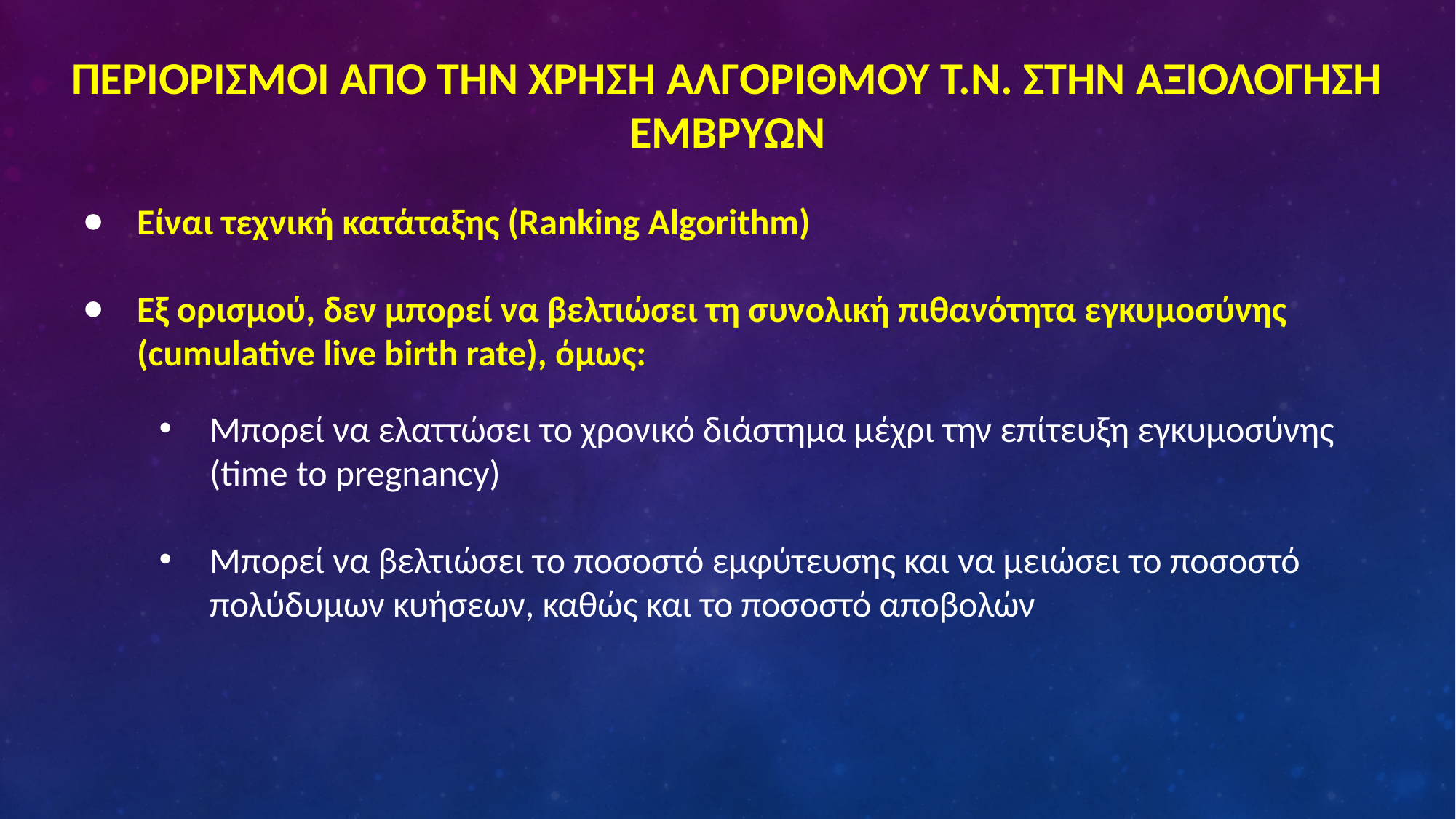

# ΠΕΡΙΟΡΙΣΜΟΙ ΑΠΟ ΤΗΝ ΧΡΗΣΗ ΑΛΓΟΡΙΘΜΟΥ Τ.Ν. ΣΤΗΝ ΑΞΙΟΛΟΓΗΣΗ ΕΜΒΡΥΩΝ
Είναι τεχνική κατάταξης (Ranking Algorithm)

Εξ ορισμού, δεν μπορεί να βελτιώσει τη συνολική πιθανότητα εγκυμοσύνης (cumulative live birth rate), όμως:

Μπορεί να ελαττώσει το χρονικό διάστημα μέχρι την επίτευξη εγκυμοσύνης
(time to pregnancy)

Μπορεί να βελτιώσει το ποσοστό εμφύτευσης και να μειώσει το ποσοστό πολύδυμων κυήσεων, καθώς και το ποσοστό αποβολών